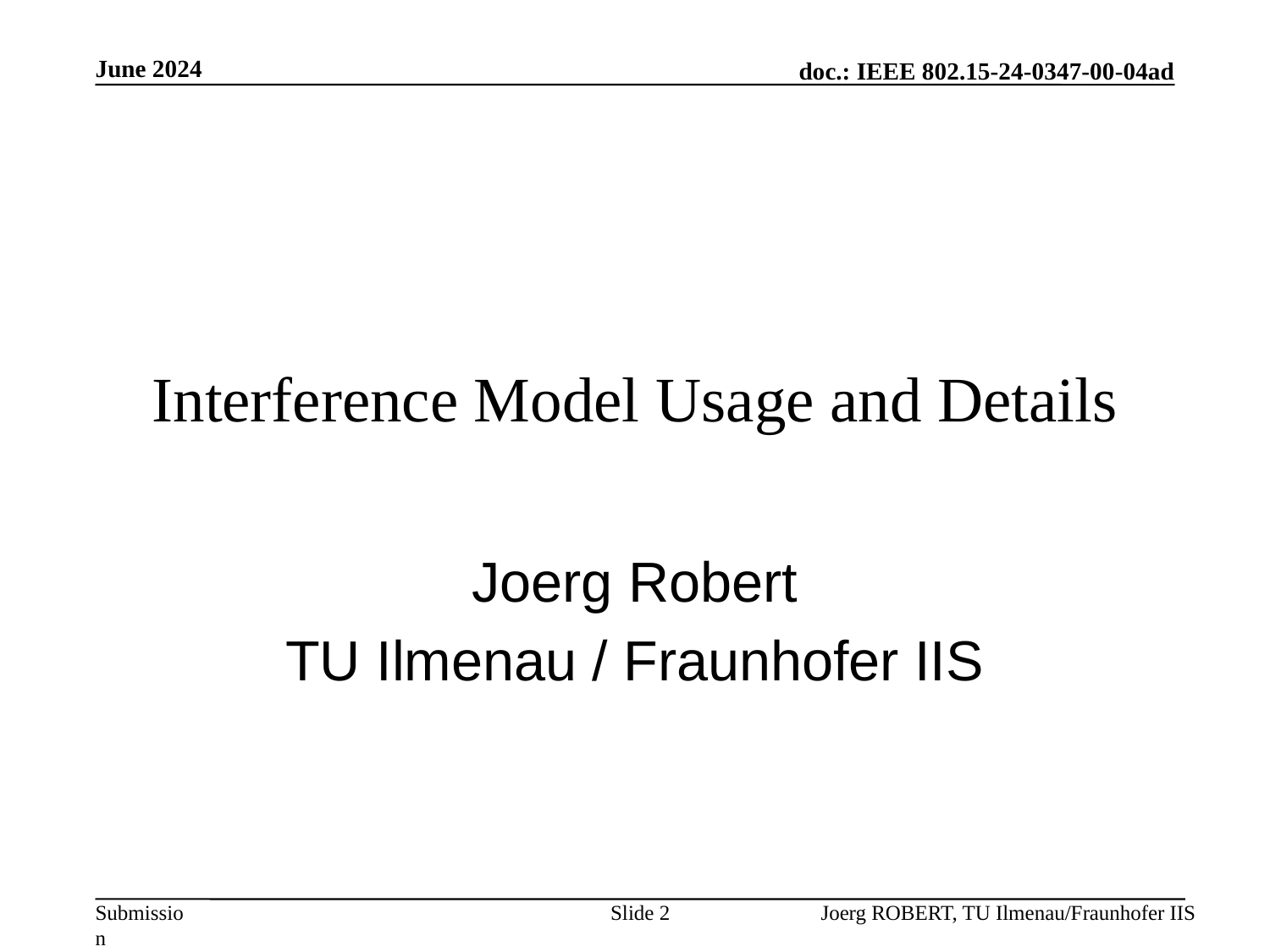

June 2024
# Interference Model Usage and Details
Joerg Robert
TU Ilmenau / Fraunhofer IIS
Slide 2
Joerg ROBERT, TU Ilmenau/Fraunhofer IIS